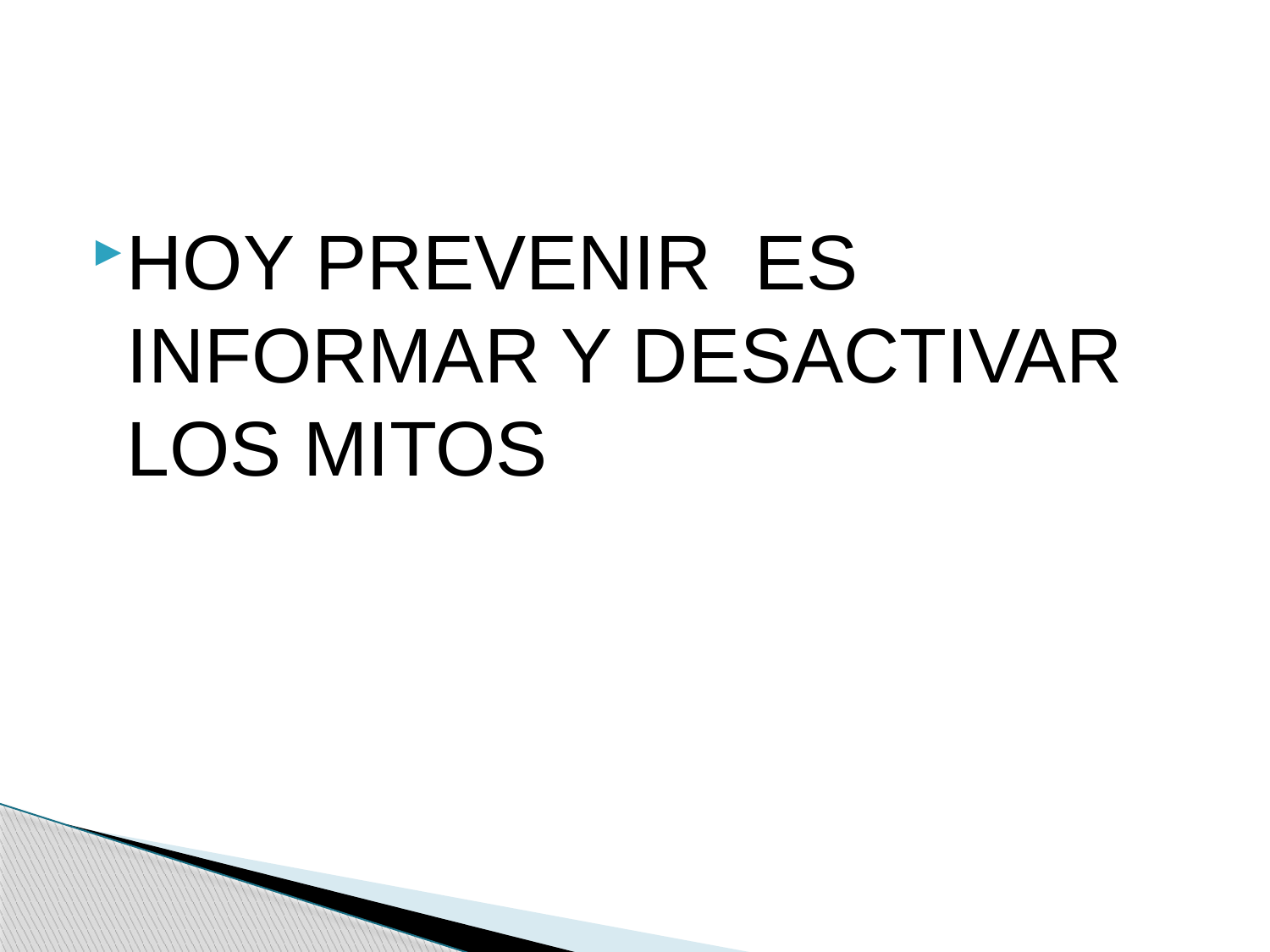

#
HOY PREVENIR  ES INFORMAR Y DESACTIVAR LOS MITOS